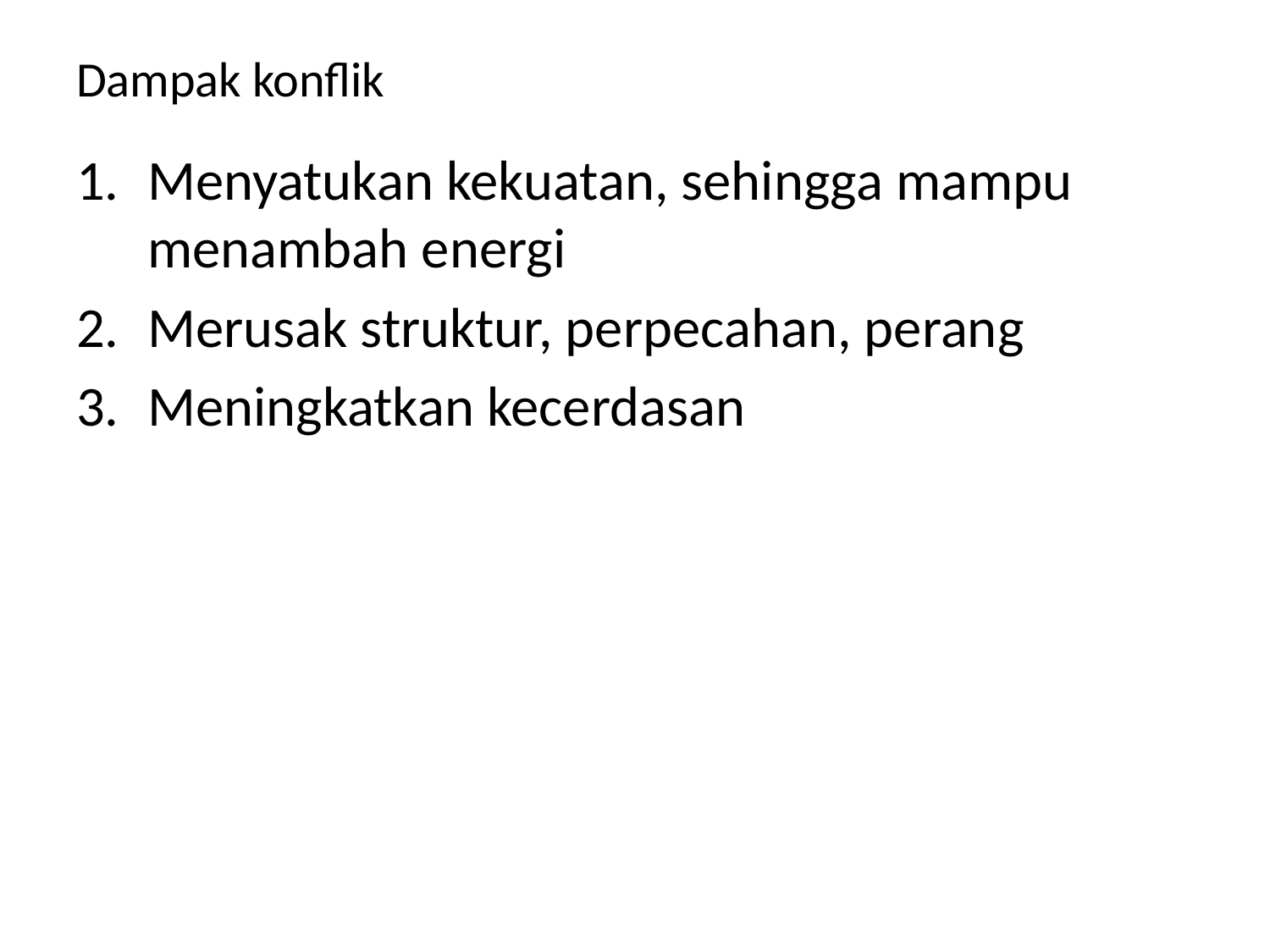

# Dampak konflik
Menyatukan kekuatan, sehingga mampu menambah energi
Merusak struktur, perpecahan, perang
Meningkatkan kecerdasan